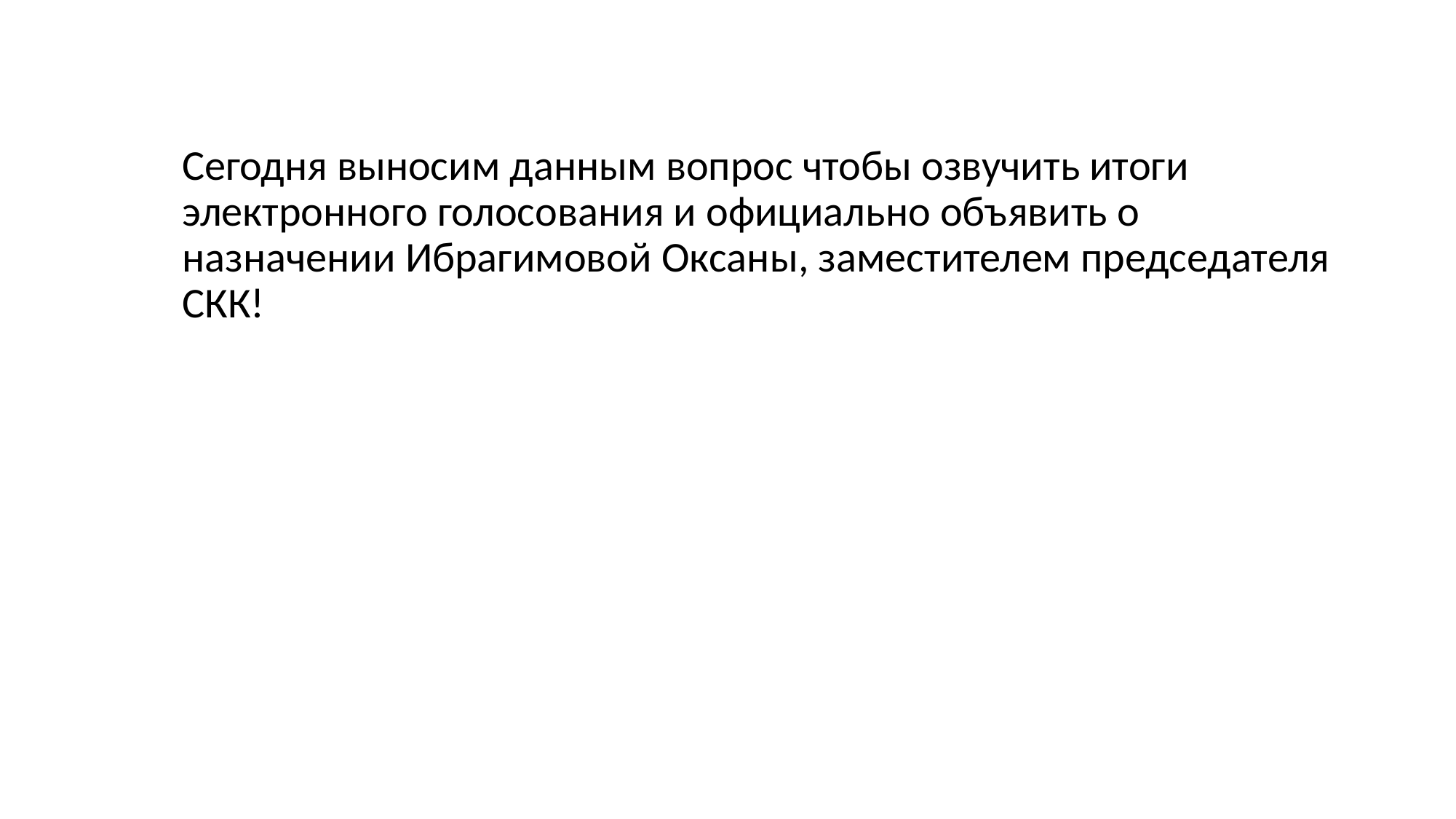

Сегодня выносим данным вопрос чтобы озвучить итоги электронного голосования и официально объявить о назначении Ибрагимовой Оксаны, заместителем председателя СКК!